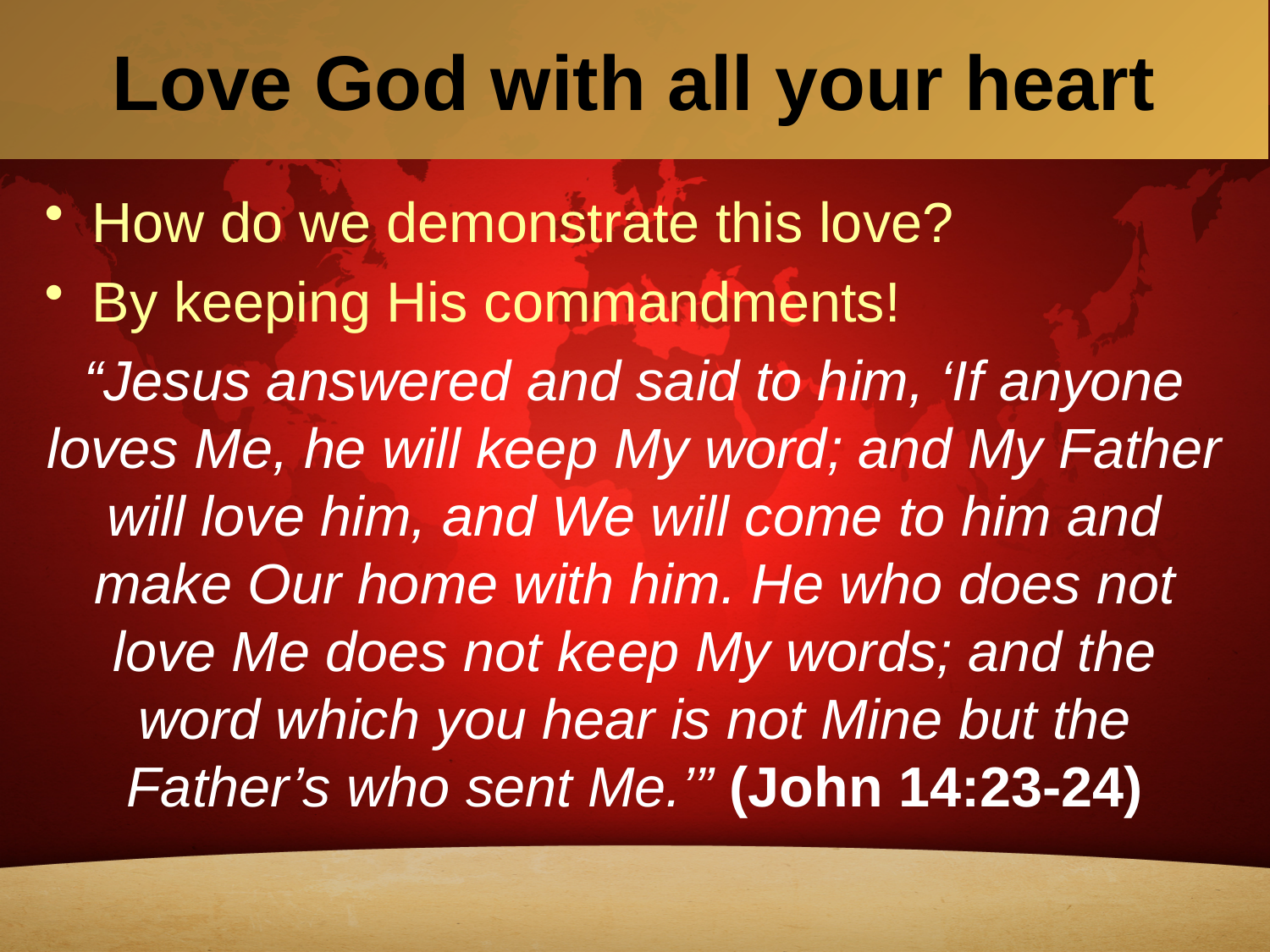

# Love God with all your heart
How do we demonstrate this love?
By keeping His commandments!
“Jesus answered and said to him, ‘If anyone loves Me, he will keep My word; and My Father will love him, and We will come to him and make Our home with him. He who does not love Me does not keep My words; and the word which you hear is not Mine but the Father’s who sent Me.’” (John 14:23-24)